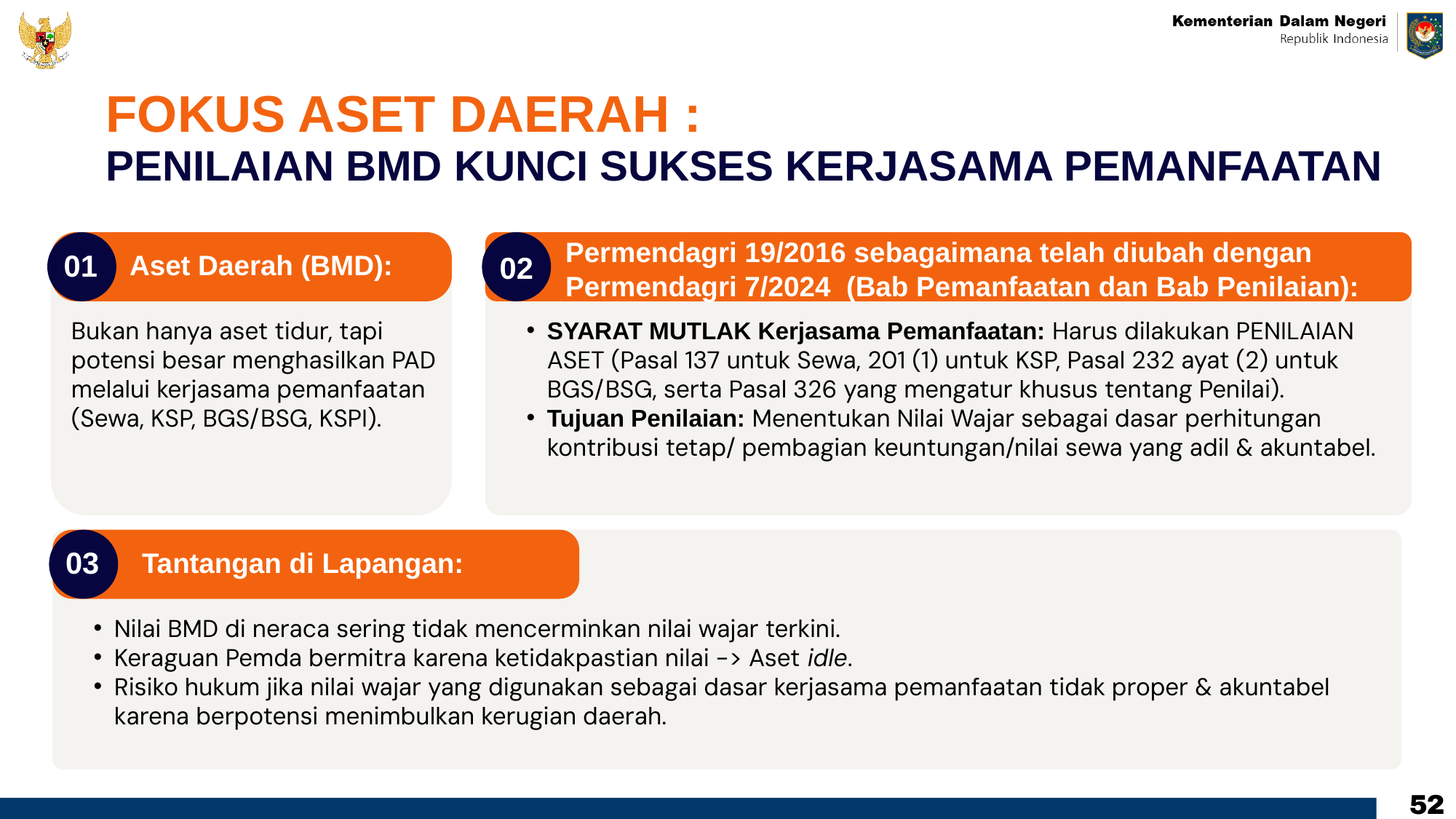

FOKUS ASET DAERAH :
PENILAIAN BMD KUNCI SUKSES KERJASAMA PEMANFAATAN

Permendagri 19/2016 sebagaimana telah diubah dengan Permendagri 7/2024  (Bab Pemanfaatan dan Bab Penilaian):
Aset Daerah (BMD):
01
02
Bukan hanya aset tidur, tapi potensi besar menghasilkan PAD melalui kerjasama pemanfaatan (Sewa, KSP, BGS/BSG, KSPI).
SYARAT MUTLAK Kerjasama Pemanfaatan: Harus dilakukan PENILAIAN ASET (Pasal 137 untuk Sewa, 201 (1) untuk KSP, Pasal 232 ayat (2) untuk BGS/BSG, serta Pasal 326 yang mengatur khusus tentang Penilai).
Tujuan Penilaian: Menentukan Nilai Wajar sebagai dasar perhitungan kontribusi tetap/ pembagian keuntungan/nilai sewa yang adil & akuntabel.

Tantangan di Lapangan:
03
Nilai BMD di neraca sering tidak mencerminkan nilai wajar terkini.
Keraguan Pemda bermitra karena ketidakpastian nilai -> Aset idle.
Risiko hukum jika nilai wajar yang digunakan sebagai dasar kerjasama pemanfaatan tidak proper & akuntabel karena berpotensi menimbulkan kerugian daerah.
52